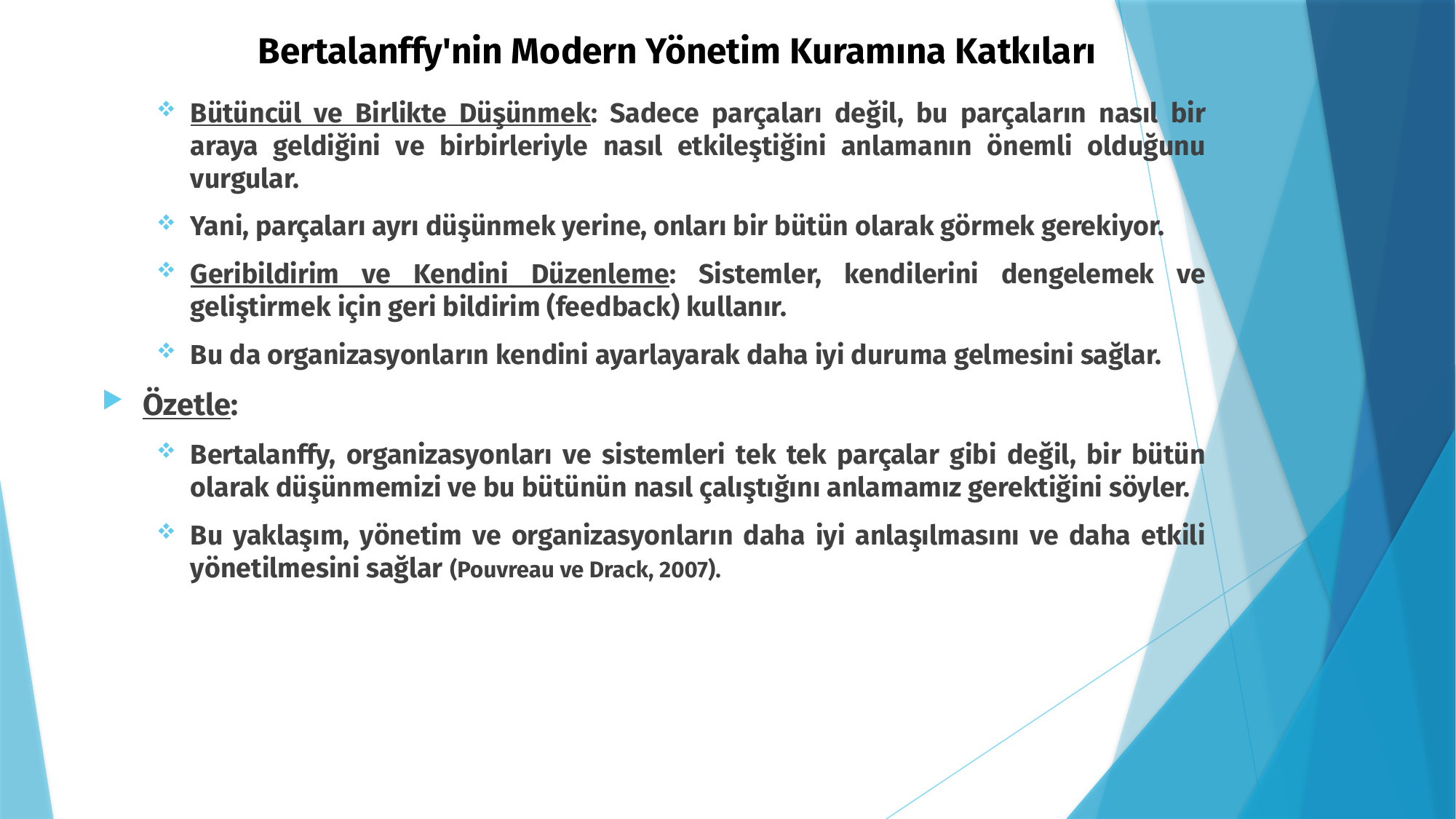

# Bertalanffy'nin Modern Yönetim Kuramına Katkıları
Bütüncül ve Birlikte Düşünmek: Sadece parçaları değil, bu parçaların nasıl bir araya geldiğini ve birbirleriyle nasıl etkileştiğini anlamanın önemli olduğunu vurgular.
Yani, parçaları ayrı düşünmek yerine, onları bir bütün olarak görmek gerekiyor.
Geribildirim ve Kendini Düzenleme: Sistemler, kendilerini dengelemek ve geliştirmek için geri bildirim (feedback) kullanır.
Bu da organizasyonların kendini ayarlayarak daha iyi duruma gelmesini sağlar.
Özetle:
Bertalanffy, organizasyonları ve sistemleri tek tek parçalar gibi değil, bir bütün olarak düşünmemizi ve bu bütünün nasıl çalıştığını anlamamız gerektiğini söyler.
Bu yaklaşım, yönetim ve organizasyonların daha iyi anlaşılmasını ve daha etkili yönetilmesini sağlar (Pouvreau ve Drack, 2007).